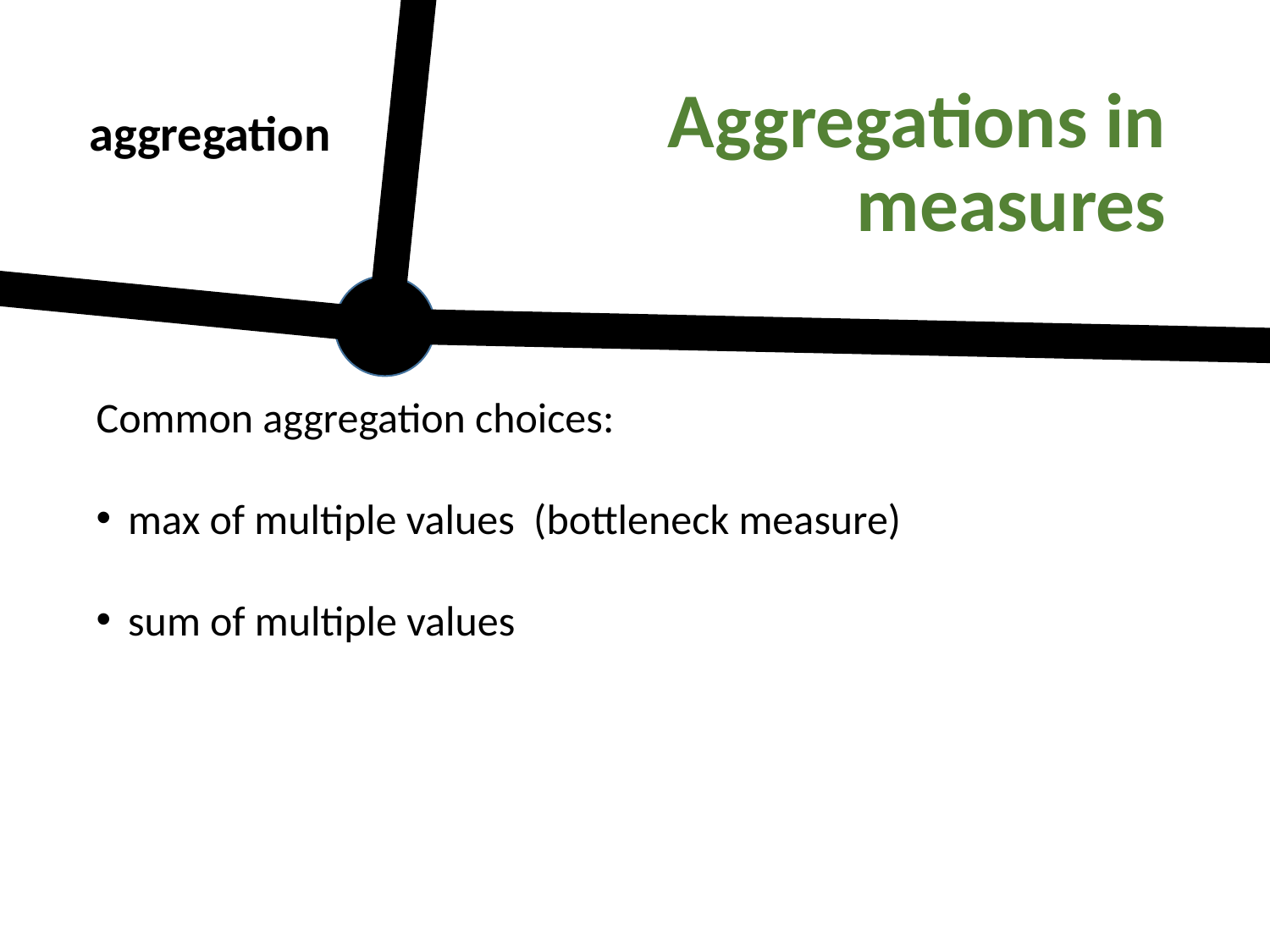

Aggregations in measures
aggregation

Common aggregation choices:

max of multiple values  (bottleneck measure)

sum of multiple values